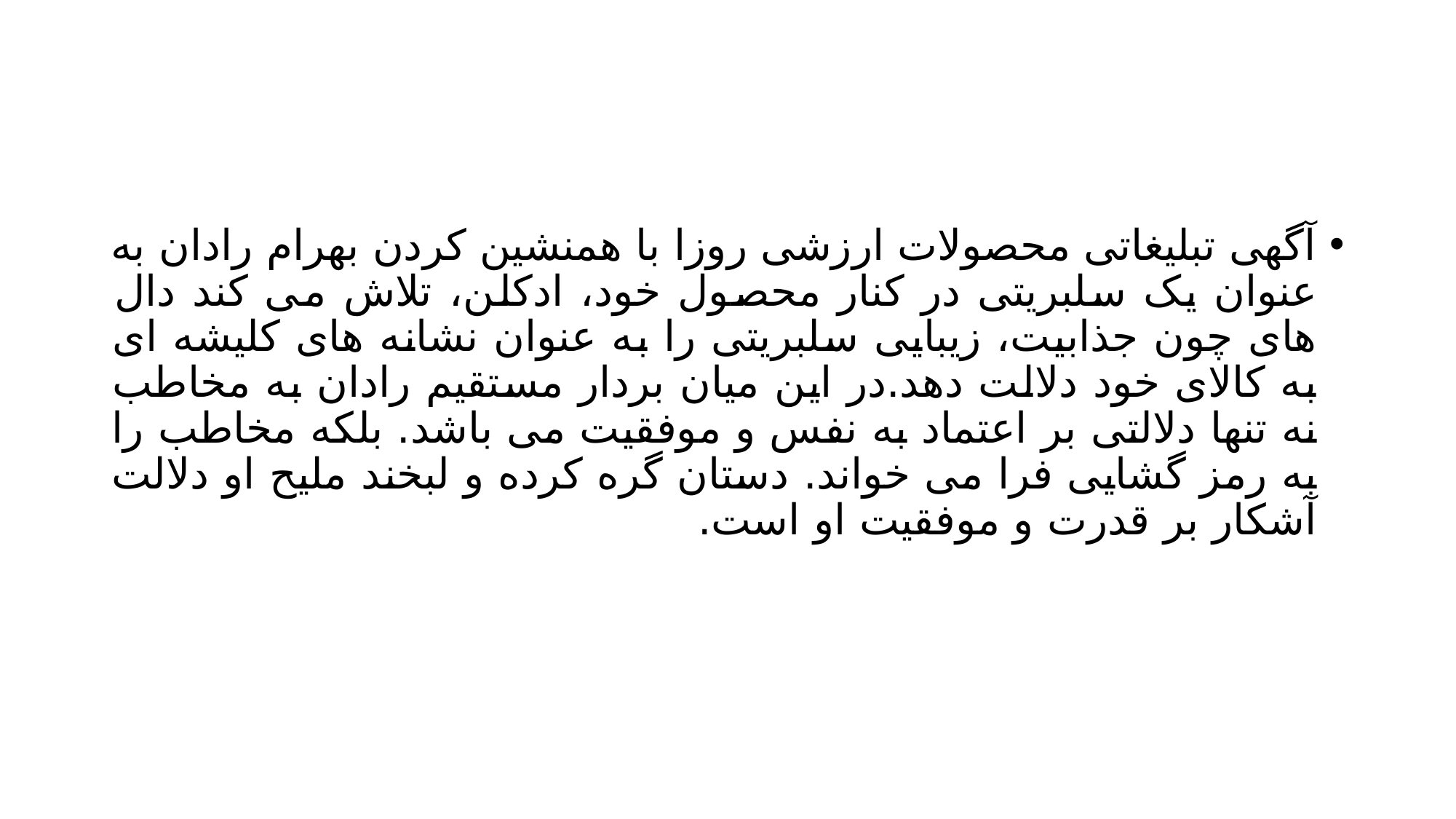

#
آگهی تبلیغاتی محصولات ارزشی روزا با همنشین کردن بهرام رادان به عنوان یک سلبریتی در کنار محصول خود، ادکلن، تلاش می کند دال های چون جذابیت، زیبایی سلبریتی را به عنوان نشانه های کلیشه ای به کالای خود دلالت دهد.در این میان بردار مستقیم رادان به مخاطب نه تنها دلالتی بر اعتماد به نفس و موفقیت می باشد. بلکه مخاطب را به رمز گشایی فرا می خواند. دستان گره کرده و لبخند ملیح او دلالت آشکار بر قدرت و موفقیت او است.